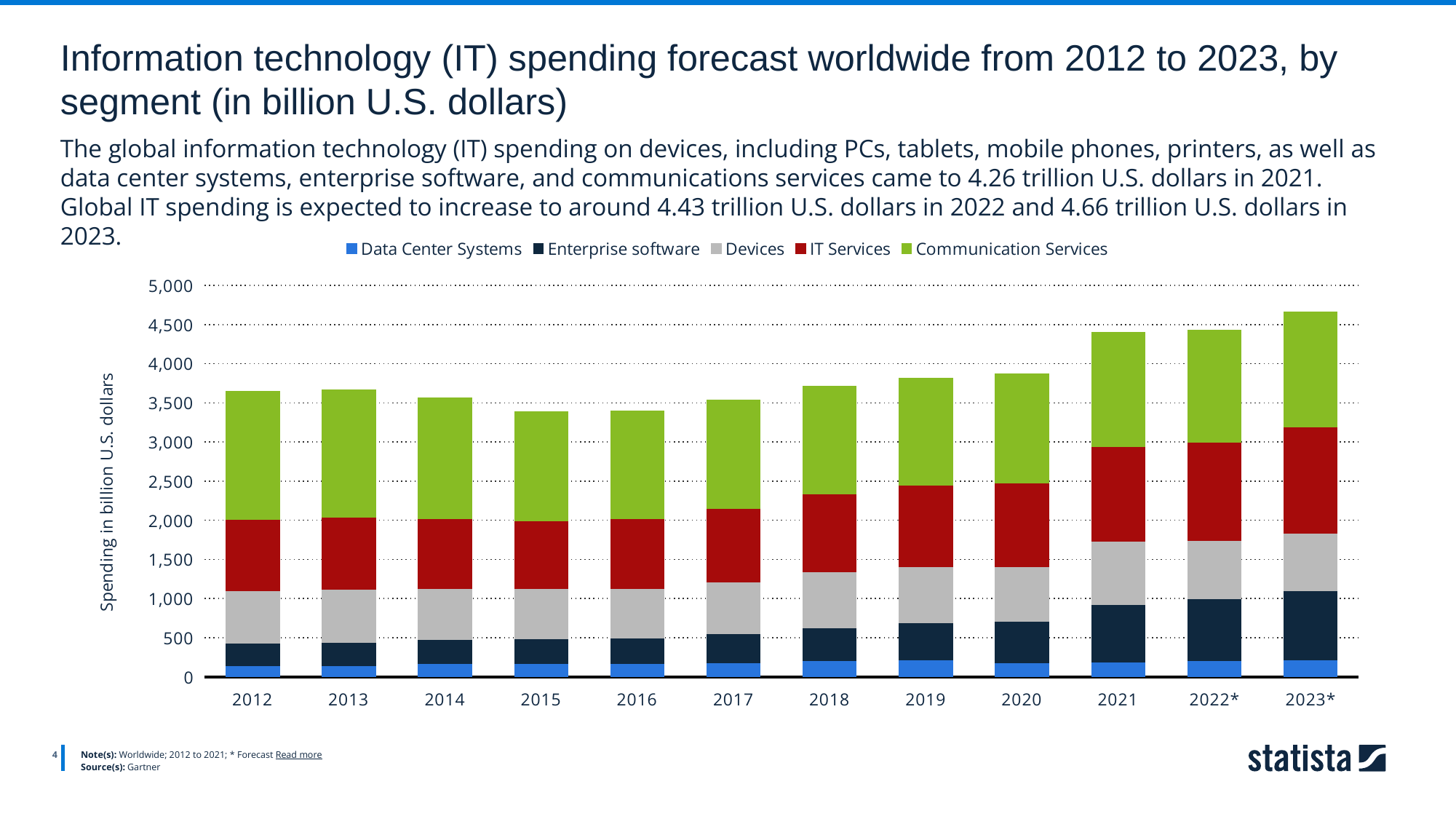

Information technology (IT) spending forecast worldwide from 2012 to 2023, by segment (in billion U.S. dollars)
The global information technology (IT) spending on devices, including PCs, tablets, mobile phones, printers, as well as data center systems, enterprise software, and communications services came to 4.26 trillion U.S. dollars in 2021. Global IT spending is expected to increase to around 4.43 trillion U.S. dollars in 2022 and 4.66 trillion U.S. dollars in 2023.

### Chart

| Category | Data Center Systems | Enterprise software | Devices | IT Services | Communication Services |
|---|---|---|---|---|---|
| 2012 | 140.0 | 285.0 | 676.0 | 906.0 | 1641.0 |
| 2013 | 140.0 | 300.0 | 677.0 | 922.0 | 1624.0 |
| 2014 | 166.0 | 310.0 | 649.0 | 897.0 | 1541.0 |
| 2015 | 171.0 | 310.0 | 646.0 | 866.0 | 1392.0 |
| 2016 | 170.0 | 326.0 | 630.0 | 894.0 | 1374.0 |
| 2017 | 181.0 | 369.0 | 665.0 | 931.0 | 1392.0 |
| 2018 | 210.0 | 419.0 | 712.0 | 993.0 | 1380.0 |
| 2019 | 215.0 | 477.0 | 712.0 | 1040.0 | 1373.0 |
| 2020 | 179.0 | 529.0 | 697.0 | 1071.0 | 1396.0 |
| 2021 | 189.51 | 732.03 | 807.58 | 1207.97 | 1459.48 |
| 2022* | 209.19 | 790.39 | 739.98 | 1258.15 | 1435.4 |
| 2023* | 216.26 | 879.63 | 735.39 | 1357.91 | 1469.22 |
4
Note(s): Worldwide; 2012 to 2021; * Forecast Read more
Source(s): Gartner